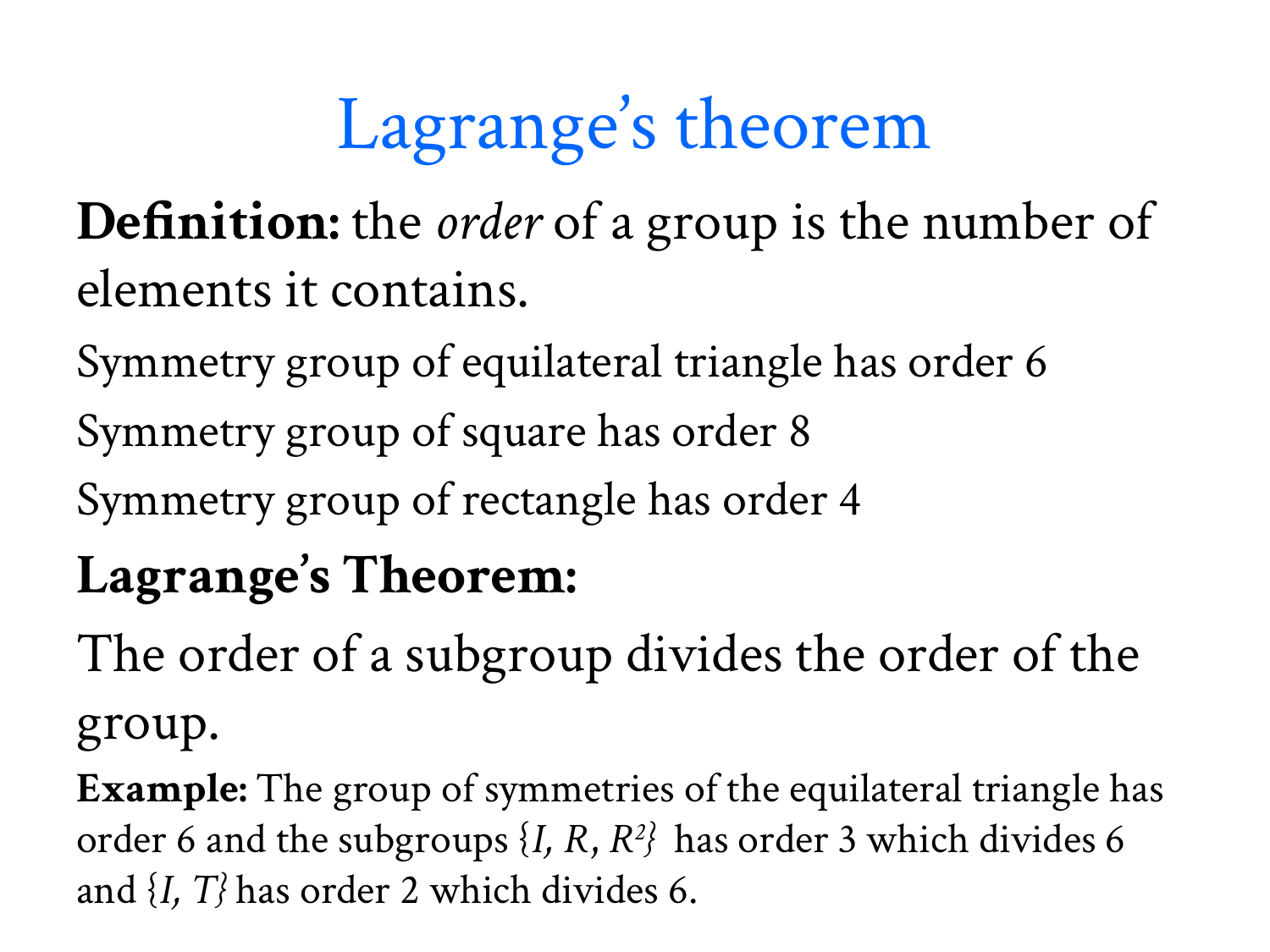

# Lagrange’s theorem
Definition: the order of a group is the number of elements it contains.
Symmetry group of equilateral triangle has order 6
Symmetry group of square has order 8
Symmetry group of rectangle has order 4
Lagrange’s Theorem:
The order of a subgroup divides the order of the group.
Example: The group of symmetries of the equilateral triangle has order 6 and the subgroups {I, R, R2}  has order 3 which divides 6 and {I, T} has order 2 which divides 6.